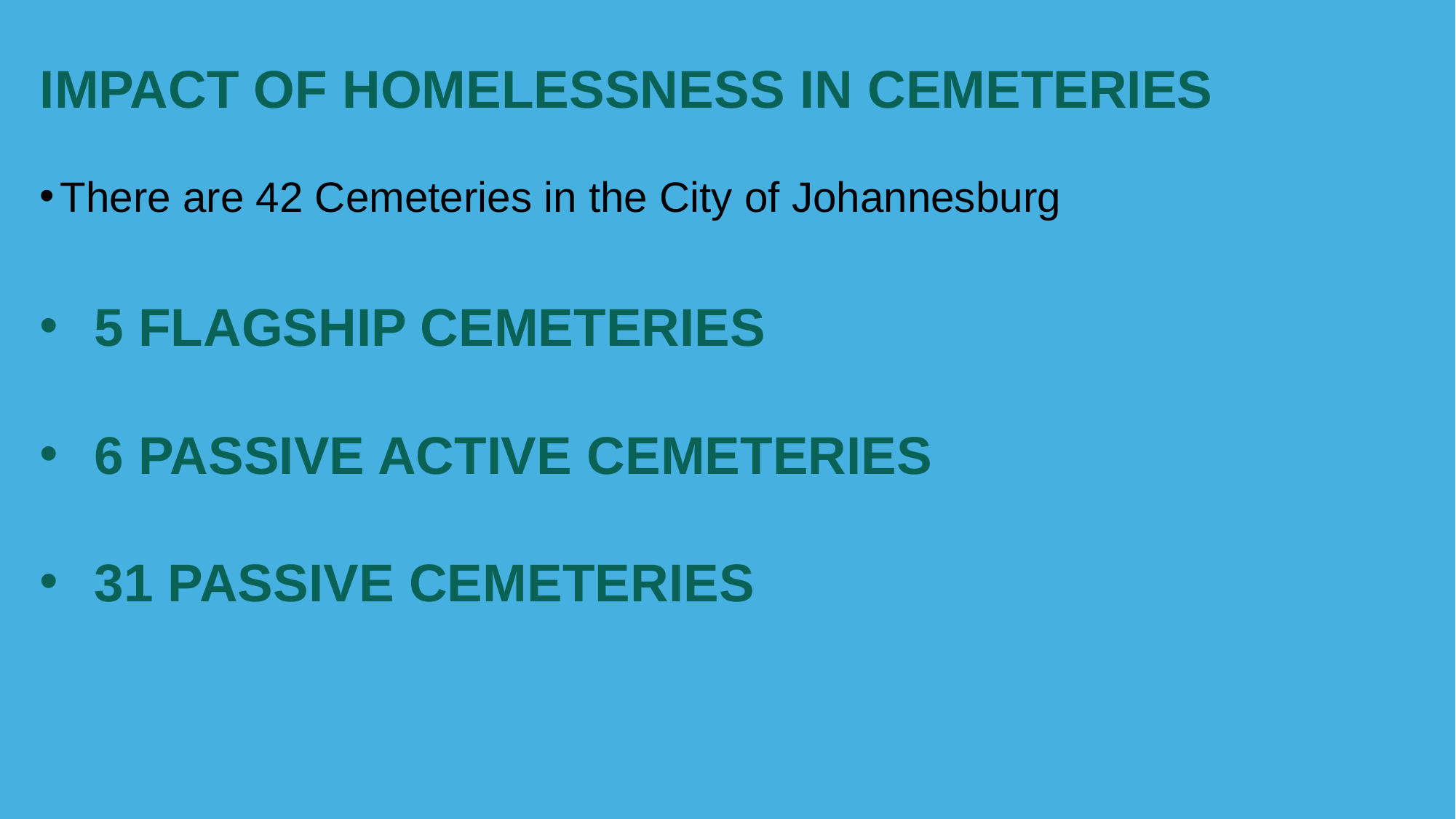

IMPACT OF HOMELESSNESS IN CEMETERIES

There are 42 Cemeteries in the City of Johannesburg

5 FLAGSHIP CEMETERIES

6 PASSIVE ACTIVE CEMETERIES

31 PASSIVE CEMETERIES